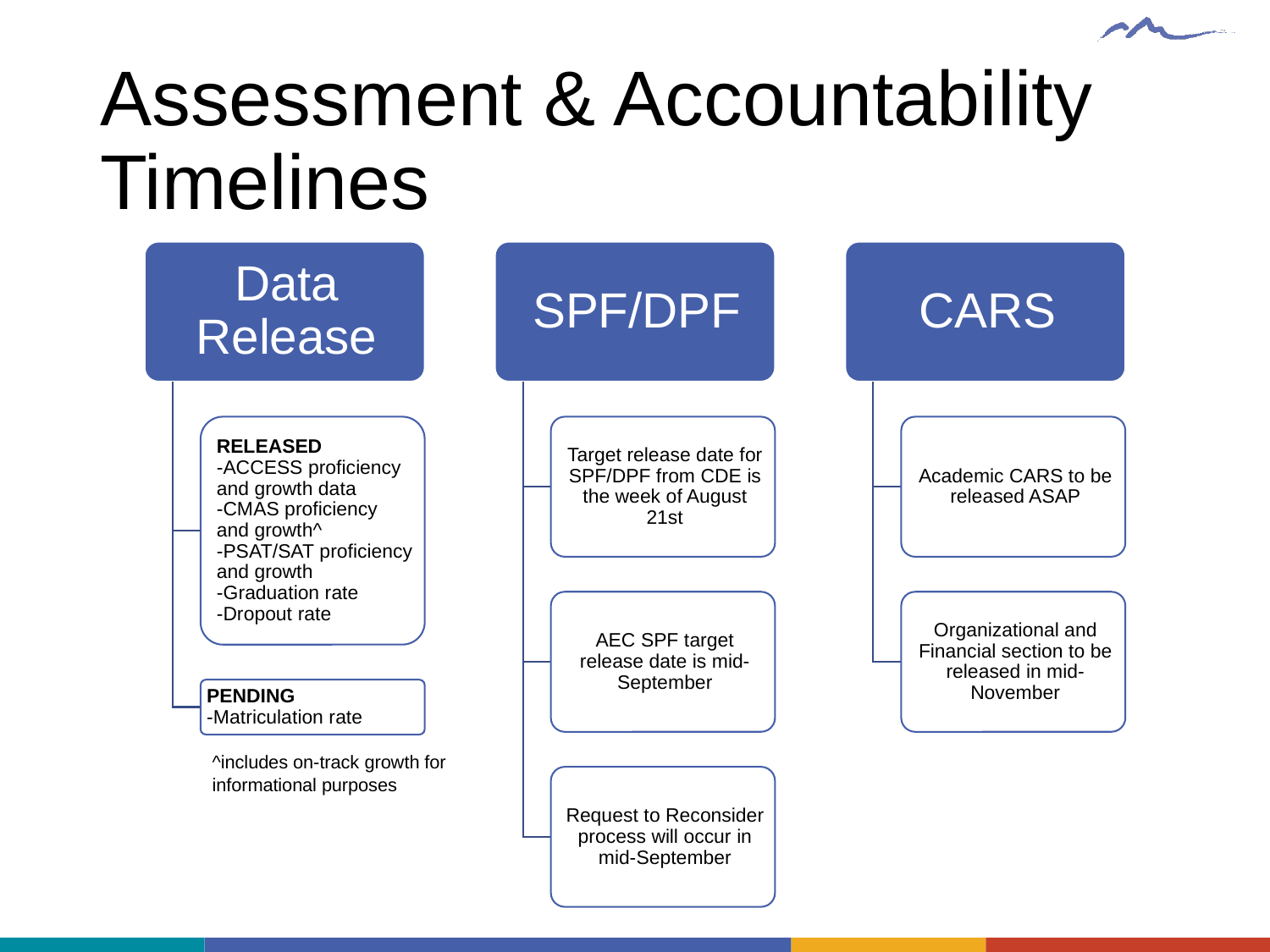

# Assessment & Accountability Timelines
Data Release
RELEASED
-ACCESS proficiency and growth data
-CMAS proficiency and growth^
-PSAT/SAT proficiency and growth
-Graduation rate
-Dropout rate
PENDING
-Matriculation rate
SPF/DPF
Target release date for SPF/DPF from CDE is the week of August 21st
AEC SPF target release date is mid-September
Request to Reconsider process will occur in mid-September
CARS
Academic CARS to be released ASAP
Organizational and Financial section to be released in mid-November
^includes on-track growth for informational purposes